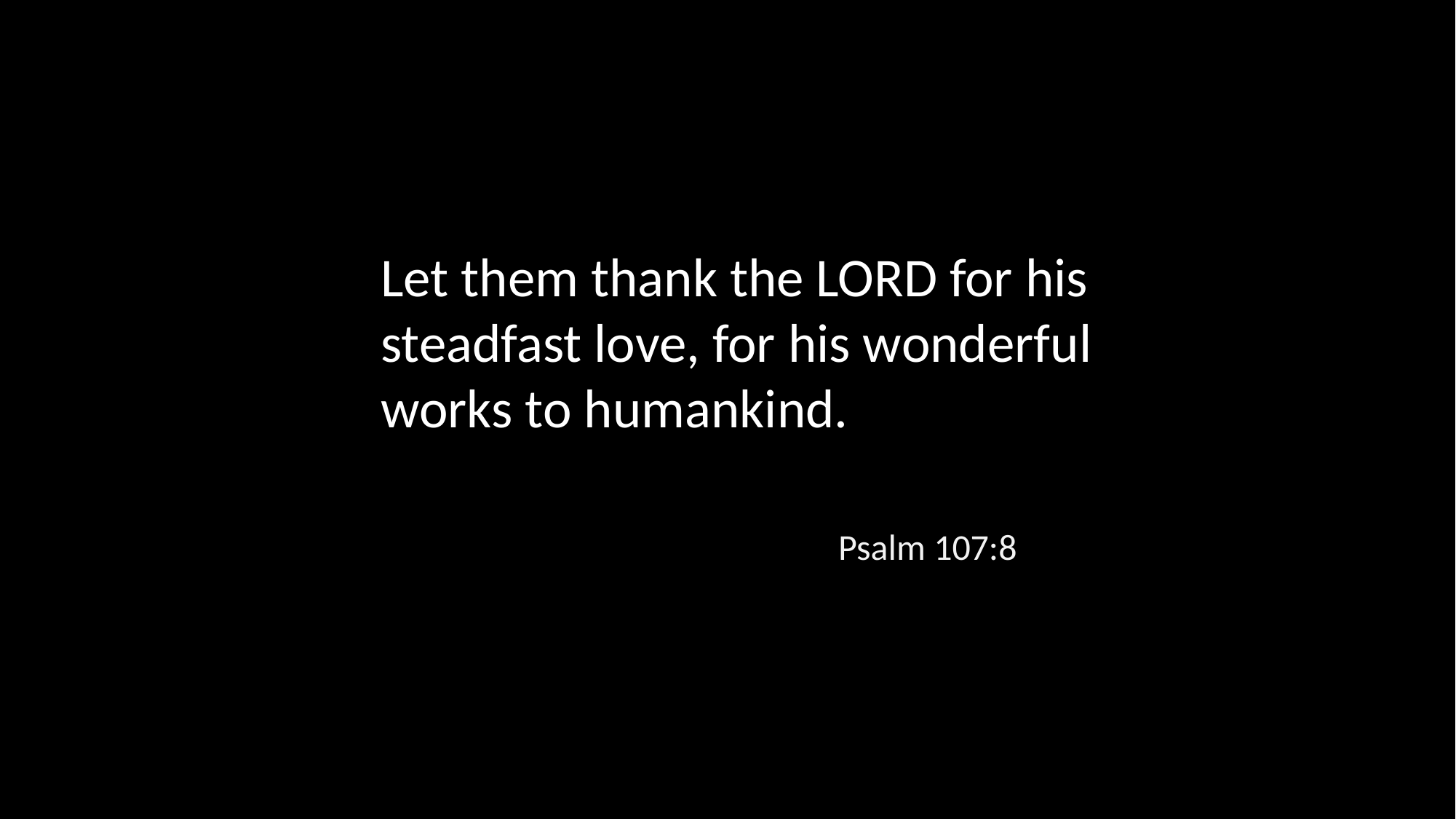

Let them thank the LORD for his steadfast love, for his wonderful works to humankind.
Psalm 107:8